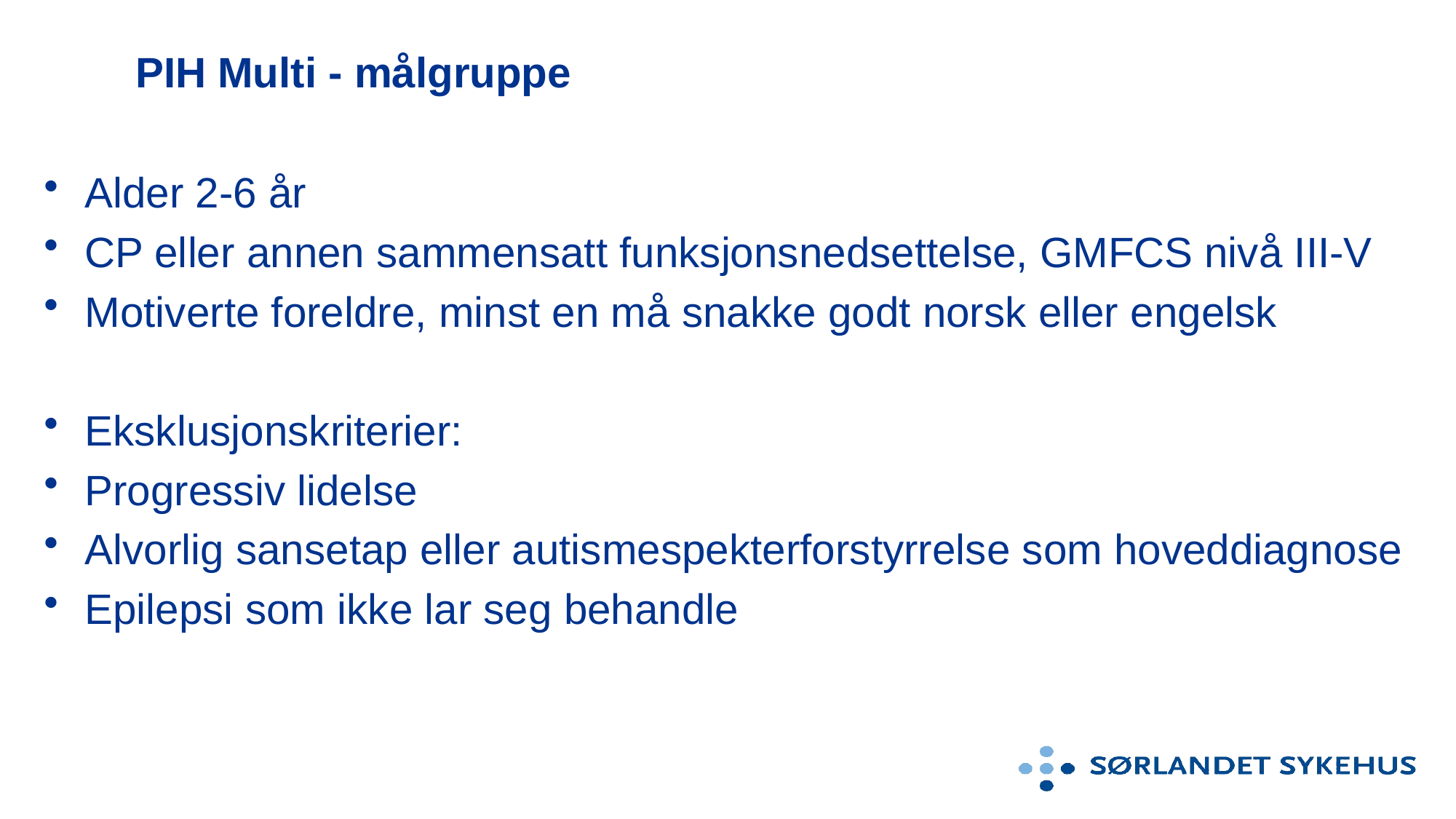

# PIH Multi - målgruppe
Alder 2-6 år
CP eller annen sammensatt funksjonsnedsettelse, GMFCS nivå III-V
Motiverte foreldre, minst en må snakke godt norsk eller engelsk

Eksklusjonskriterier:
Progressiv lidelse
Alvorlig sansetap eller autismespekterforstyrrelse som hoveddiagnose
Epilepsi som ikke lar seg behandle